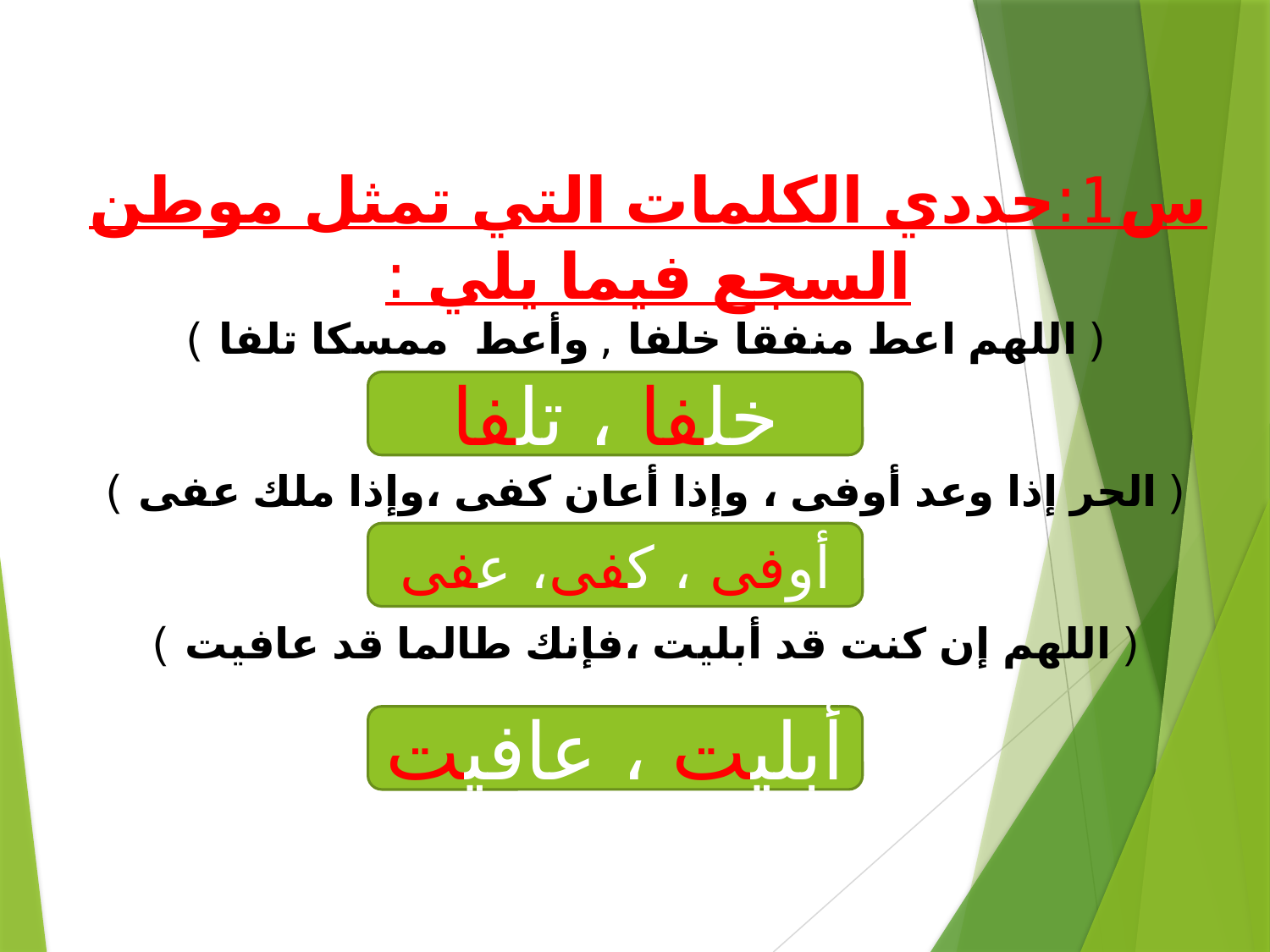

س1:حددي الكلمات التي تمثل موطن السجع فيما يلي :
( اللهم اعط منفقا خلفا , وأعط  ممسكا تلفا )

( الحر إذا وعد أوفى ، وإذا أعان كفى ،وإذا ملك عفى )

( اللهم إن كنت قد أبليت ،فإنك طالما قد عافيت )
خلفا ، تلفا

أوفى ، كفى، عفى
أبليت ، عافيت